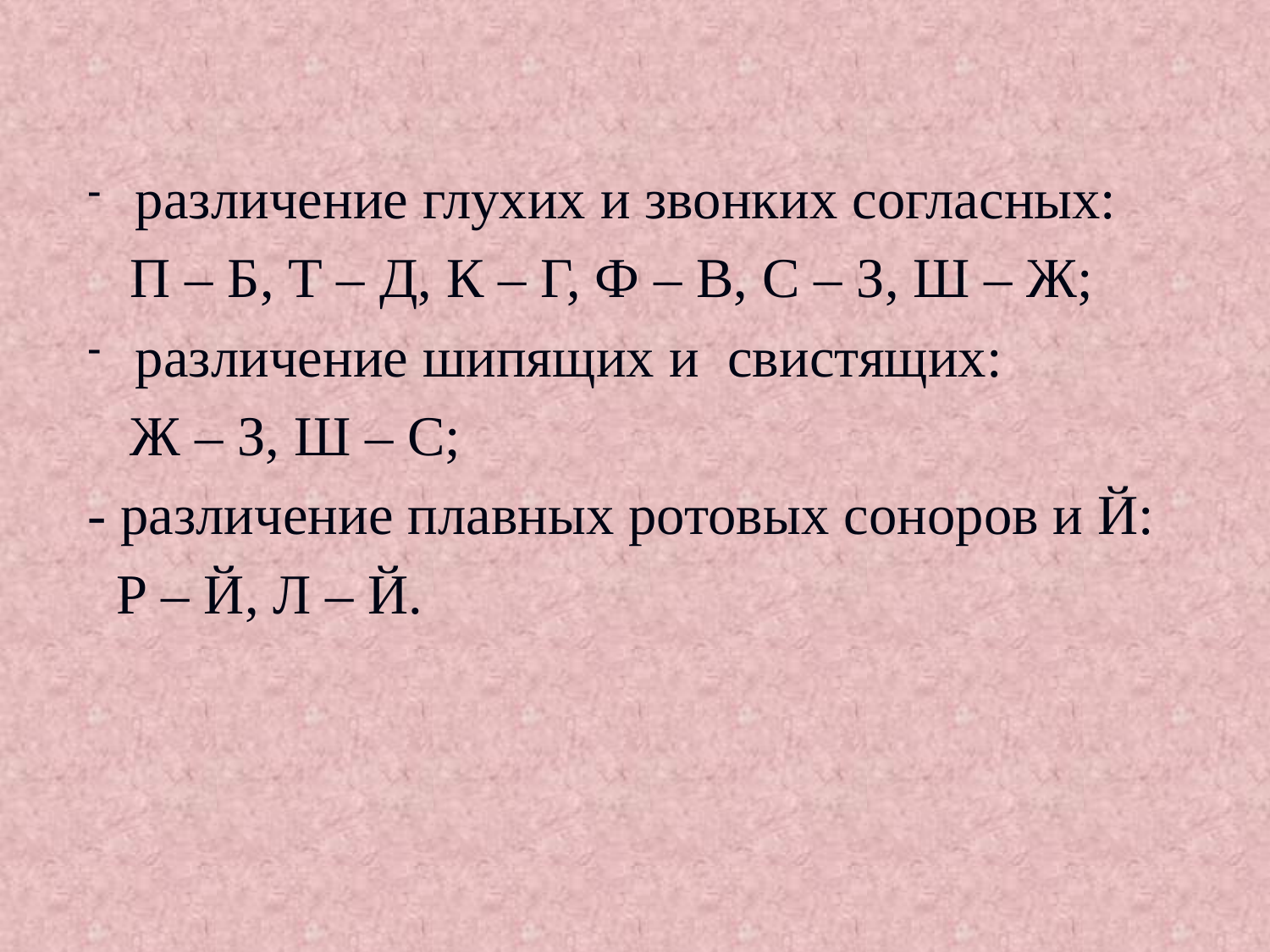

различение глухих и звонких согласных:
   П – Б, Т – Д, К – Г, Ф – В, С – З, Ш – Ж;
различение шипящих и  свистящих:
   Ж – З, Ш – С;
- различение плавных ротовых соноров и Й:
  Р – Й, Л – Й.